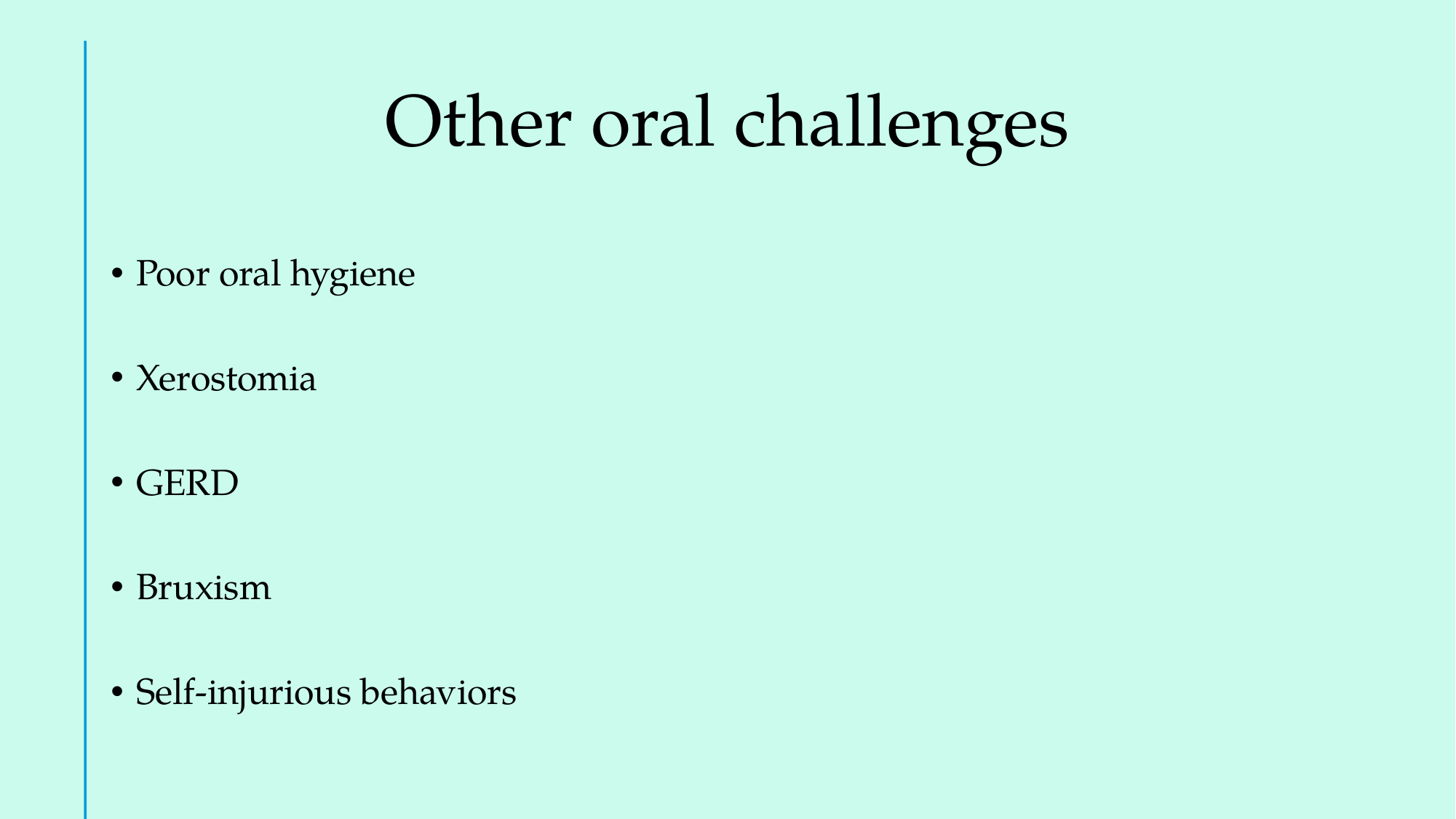

# Other oral challenges
Poor oral hygiene

Xerostomia

GERD

Bruxism

Self-injurious behaviors